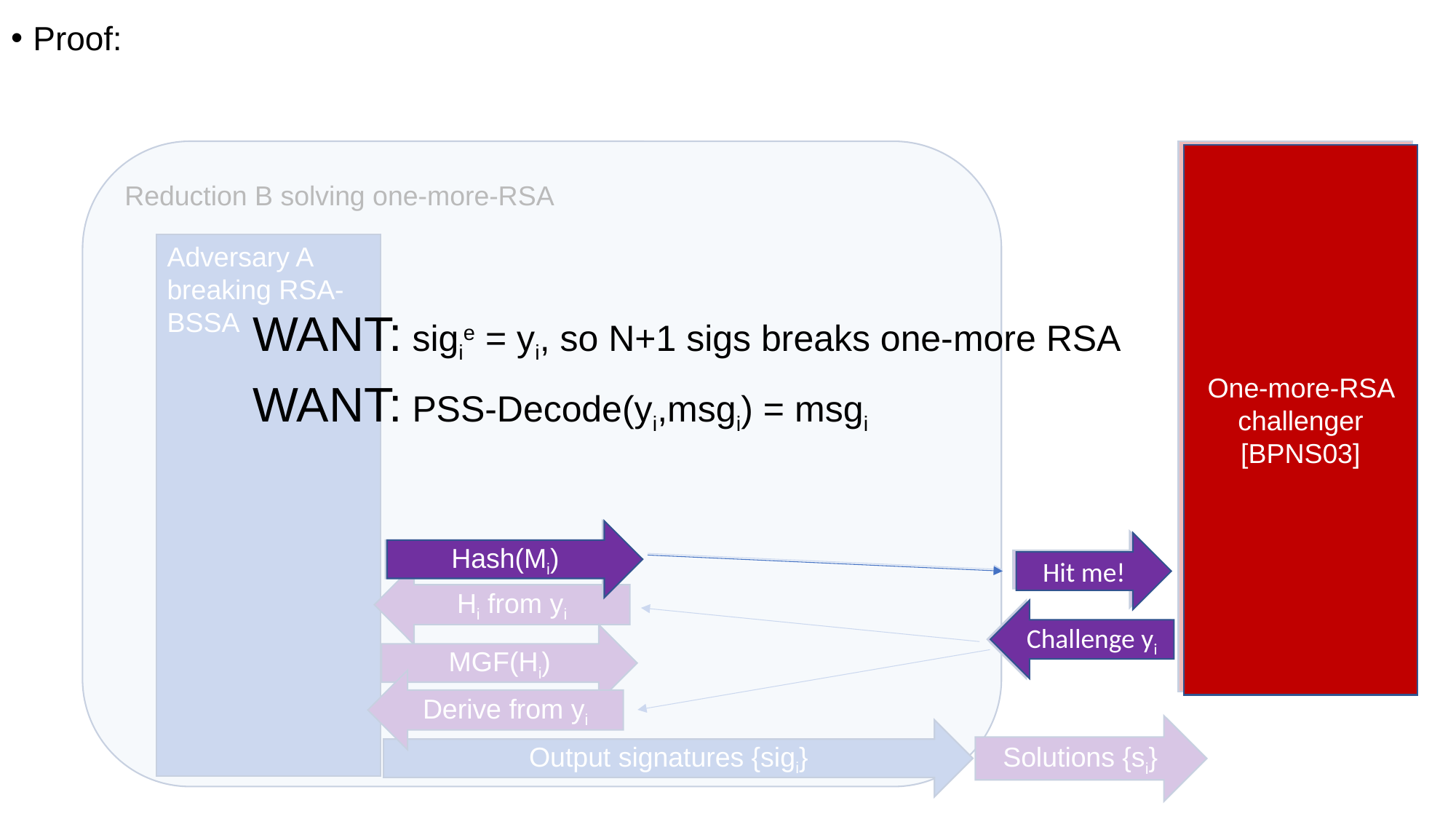

Proof:

		WANT: sigie = yi, so N+1 sigs breaks one-more RSA
		WANT: PSS-Decode(yi,msgi) = msgi

Reduction B solving one-more-RSA
One-more-RSA challenger [BPNS03]
One-more-RSA challenger [BPNS03]
Adversary A breaking RSA-BSSA
Hash(Mi)
Hash(Mi)
Hit me!
Hit me!
Hi from yi
Challenge yi
Challenge yi
MGF(Hi)
Derive from yi
Solutions {si}
Output signatures {sigi}